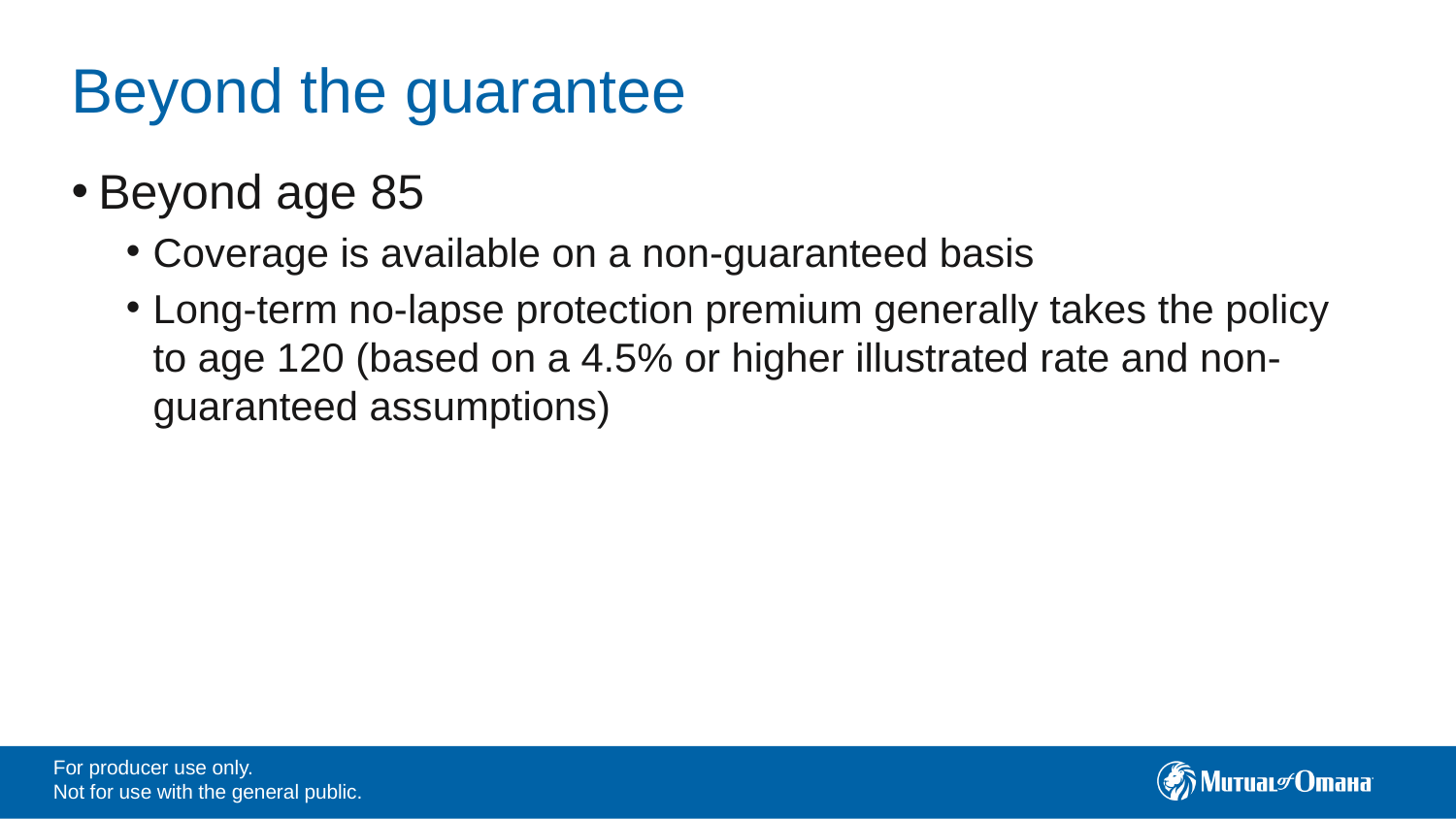

# Beyond the guarantee
Beyond age 85
Coverage is available on a non-guaranteed basis
Long-term no-lapse protection premium generally takes the policy to age 120 (based on a 4.5% or higher illustrated rate and non-guaranteed assumptions)

For producer use only.
Not for use with the general public.